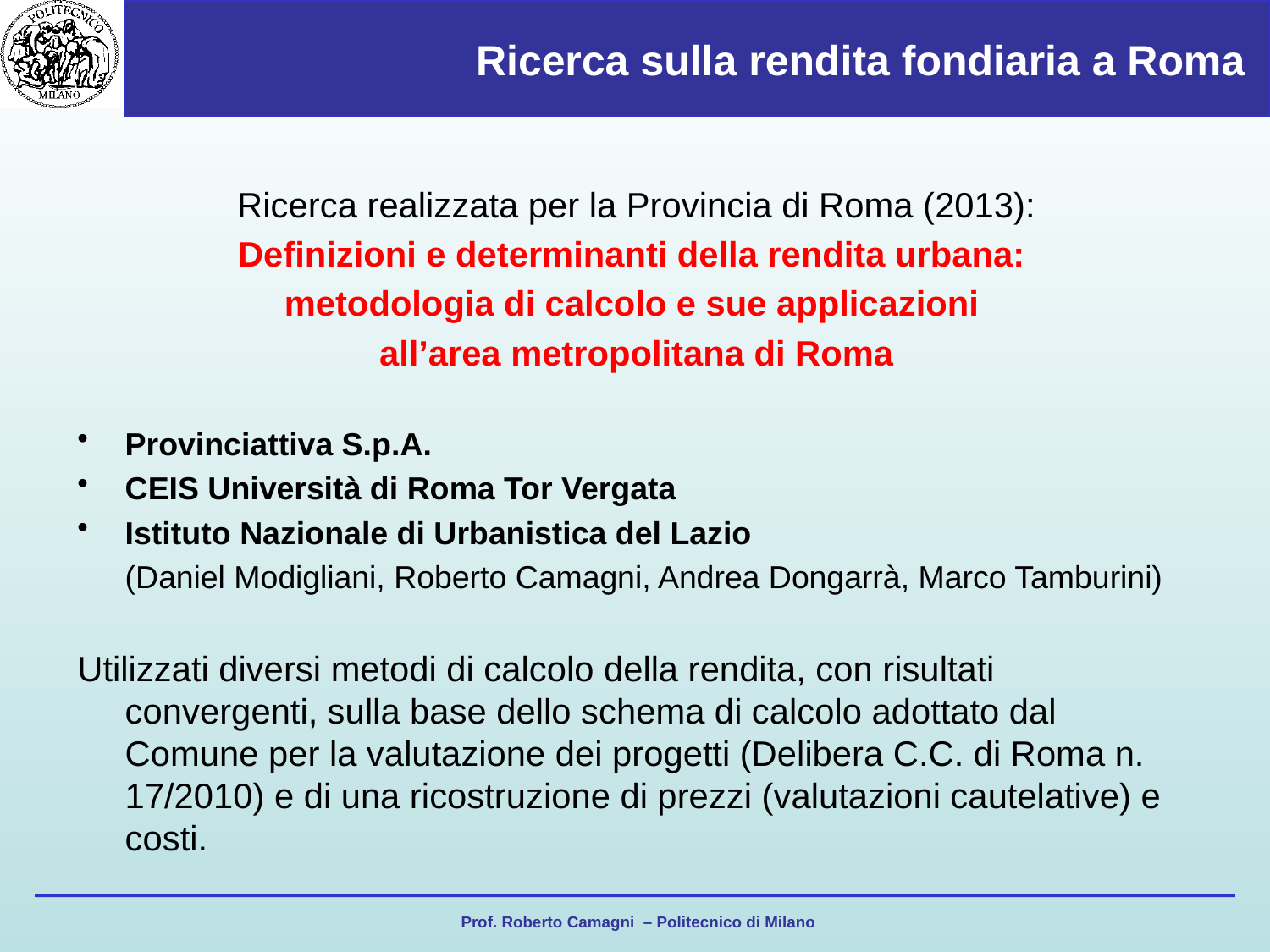

# Ricerca sulla rendita fondiaria a Roma
Ricerca realizzata per la Provincia di Roma (2013):
Definizioni e determinanti della rendita urbana:
metodologia di calcolo e sue applicazioni
all’area metropolitana di Roma

Provinciattiva S.p.A.
CEIS Università di Roma Tor Vergata
Istituto Nazionale di Urbanistica del Lazio
	(Daniel Modigliani, Roberto Camagni, Andrea Dongarrà, Marco Tamburini)

Utilizzati diversi metodi di calcolo della rendita, con risultati convergenti, sulla base dello schema di calcolo adottato dal Comune per la valutazione dei progetti (Delibera C.C. di Roma n. 17/2010) e di una ricostruzione di prezzi (valutazioni cautelative) e costi.

   Prof. Roberto Camagni  – Politecnico di Milano